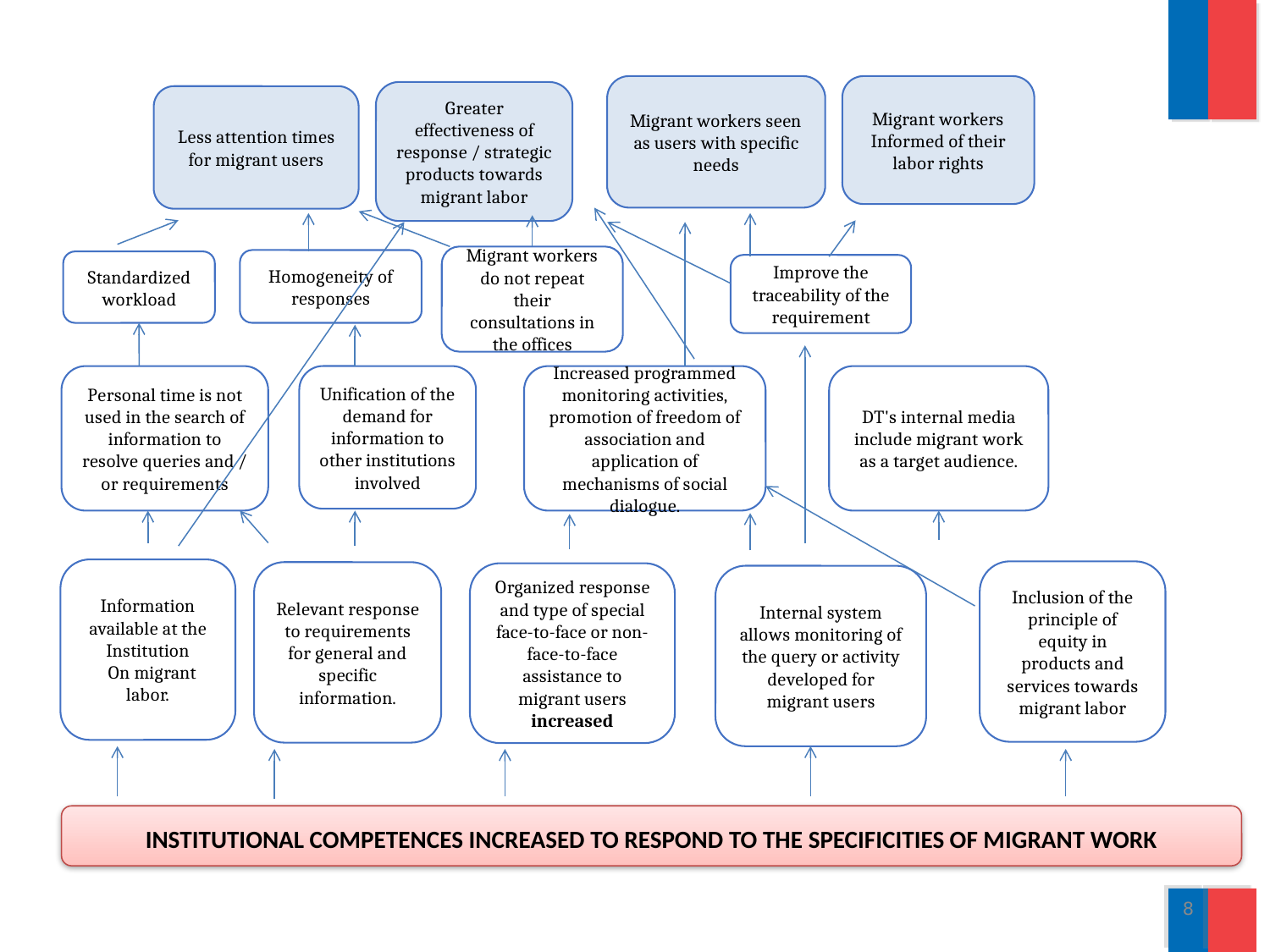

Migrant workers seen as users with specific needs
Migrant workers Informed of their labor rights
Greater effectiveness of response / strategic products towards migrant labor
Less attention times for migrant users
Migrant workers do not repeat their consultations in the offices
Homogeneity of responses
Standardized workload
Improve the traceability of the requirement
Personal time is not used in the search of information to resolve queries and / or requirements
Unification of the demand for information to other institutions involved
Increased programmed monitoring activities, promotion of freedom of association and application of mechanisms of social dialogue.
DT's internal media include migrant work as a target audience.
Information available at the Institution
  On migrant labor.
Inclusion of the principle of equity in products and services towards migrant labor
Relevant response to requirements for general and specific information.
Organized response and type of special face-to-face or non-face-to-face assistance to migrant users increased
Internal system allows monitoring of the query or activity developed for migrant users
INSTITUTIONAL COMPETENCES INCREASED TO RESPOND TO THE SPECIFICITIES OF MIGRANT WORK
8